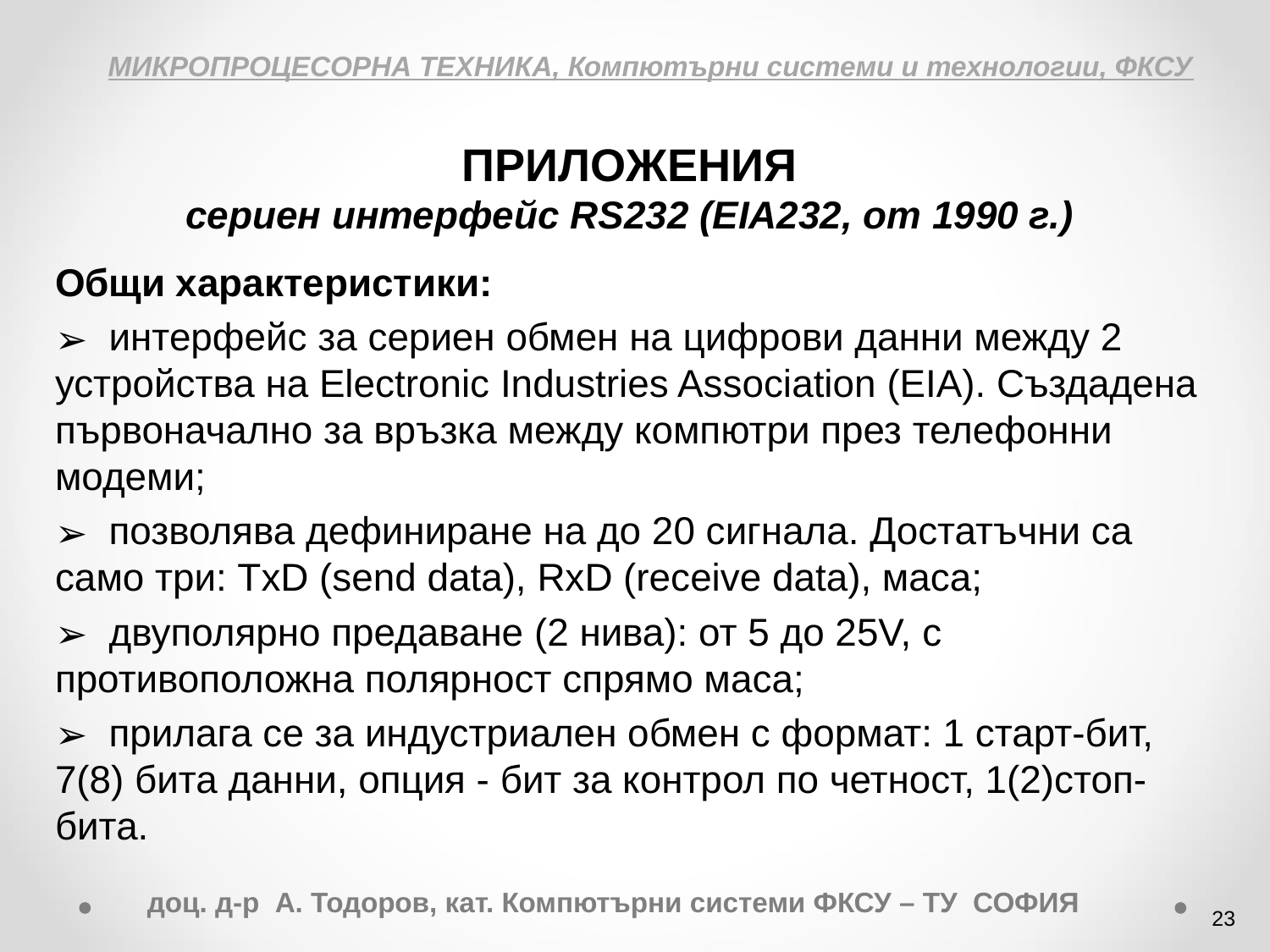

МИКРОПРОЦЕСОРНА ТЕХНИКА, Компютърни системи и технологии, ФКСУ

ПРИЛОЖЕНИЯ
сериен интерфейс RS232 (EIA232, от 1990 г.)
Общи характеристики:
  интерфейс за сериен обмен на цифрови данни между 2 устройства на Electronic Industries Association (EIA). Създадена първоначално за връзка между компютри през телефонни модеми;
  позволява дефиниране на до 20 сигнала. Достатъчни са само три: TxD (send data), RxD (receive data), маса;
  двуполярно предаване (2 нива): от 5 дo 25V, с противоположна полярност спрямо маса;
  прилага се за индустриален обмен с формат: 1 старт-бит, 7(8) бита данни, опция - бит за контрол по четност, 1(2)стоп-бита.

доц. д-р  А. Тодоров, кат. Компютърни системи ФКСУ – ТУ  СОФИЯ
23